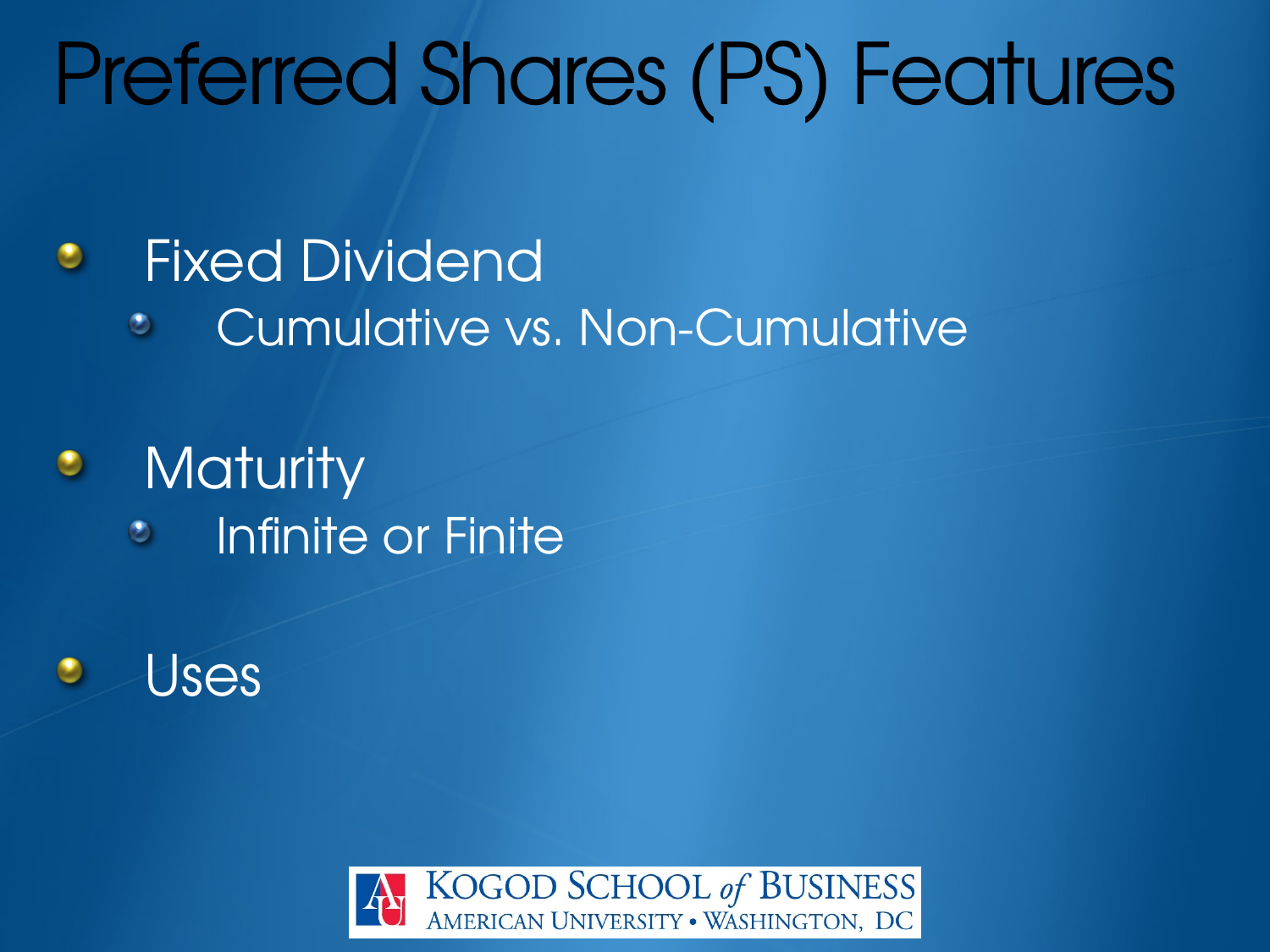

# Preferred Shares (PS) Features
Fixed Dividend
Cumulative vs. Non-Cumulative

Maturity
Infinite or Finite

Uses